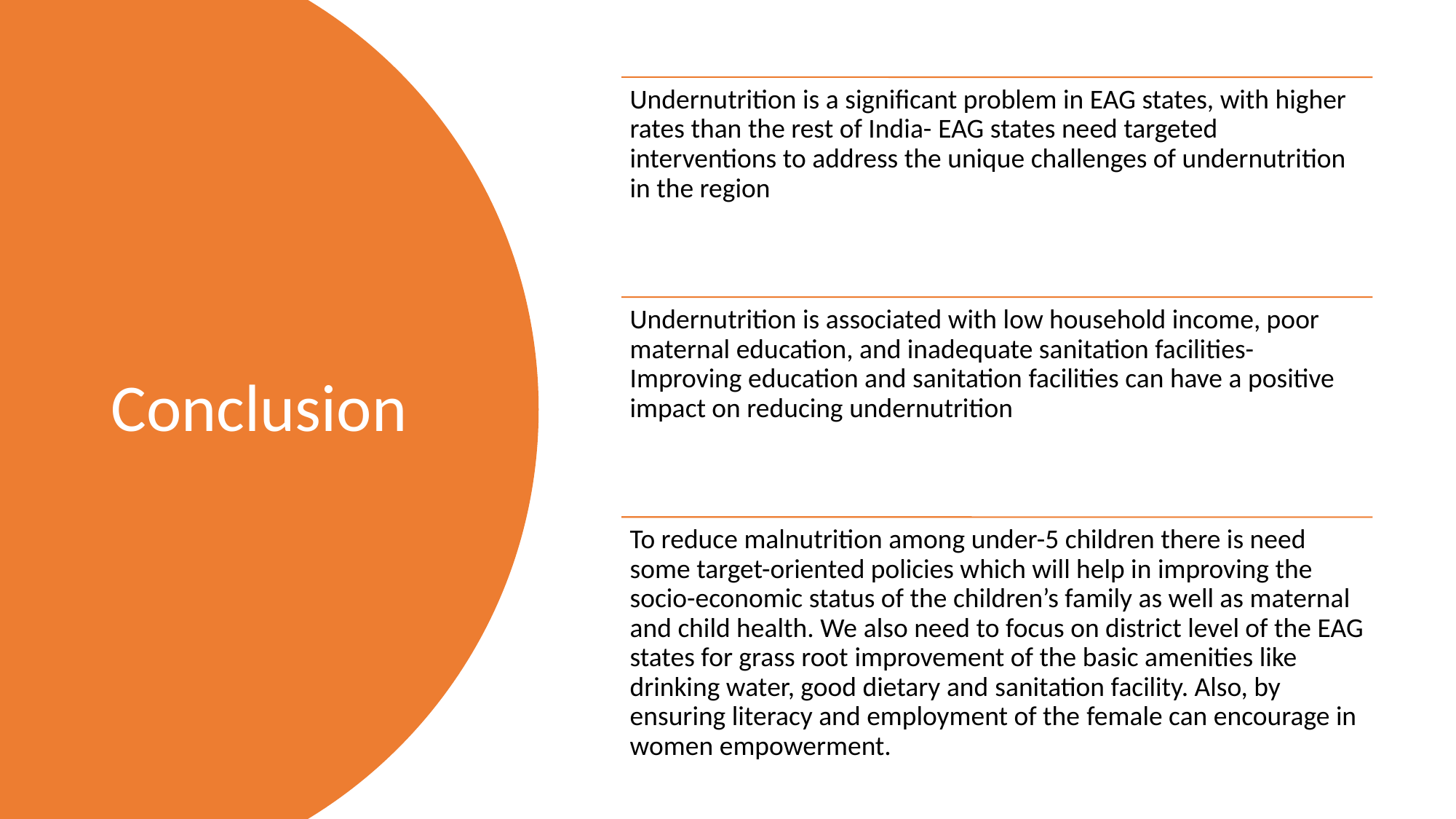

Undernutrition is a significant problem in EAG states, with higher rates than the rest of India- EAG states need targeted interventions to address the unique challenges of undernutrition in the region
Undernutrition is associated with low household income, poor maternal education, and inadequate sanitation facilities-Improving education and sanitation facilities can have a positive impact on reducing undernutrition
To reduce malnutrition among under-5 children there is need some target-oriented policies which will help in improving the socio-economic status of the children’s family as well as maternal and child health. We also need to focus on district level of the EAG states for grass root improvement of the basic amenities like drinking water, good dietary and sanitation facility. Also, by ensuring literacy and employment of the female can encourage in women empowerment.
# Conclusion